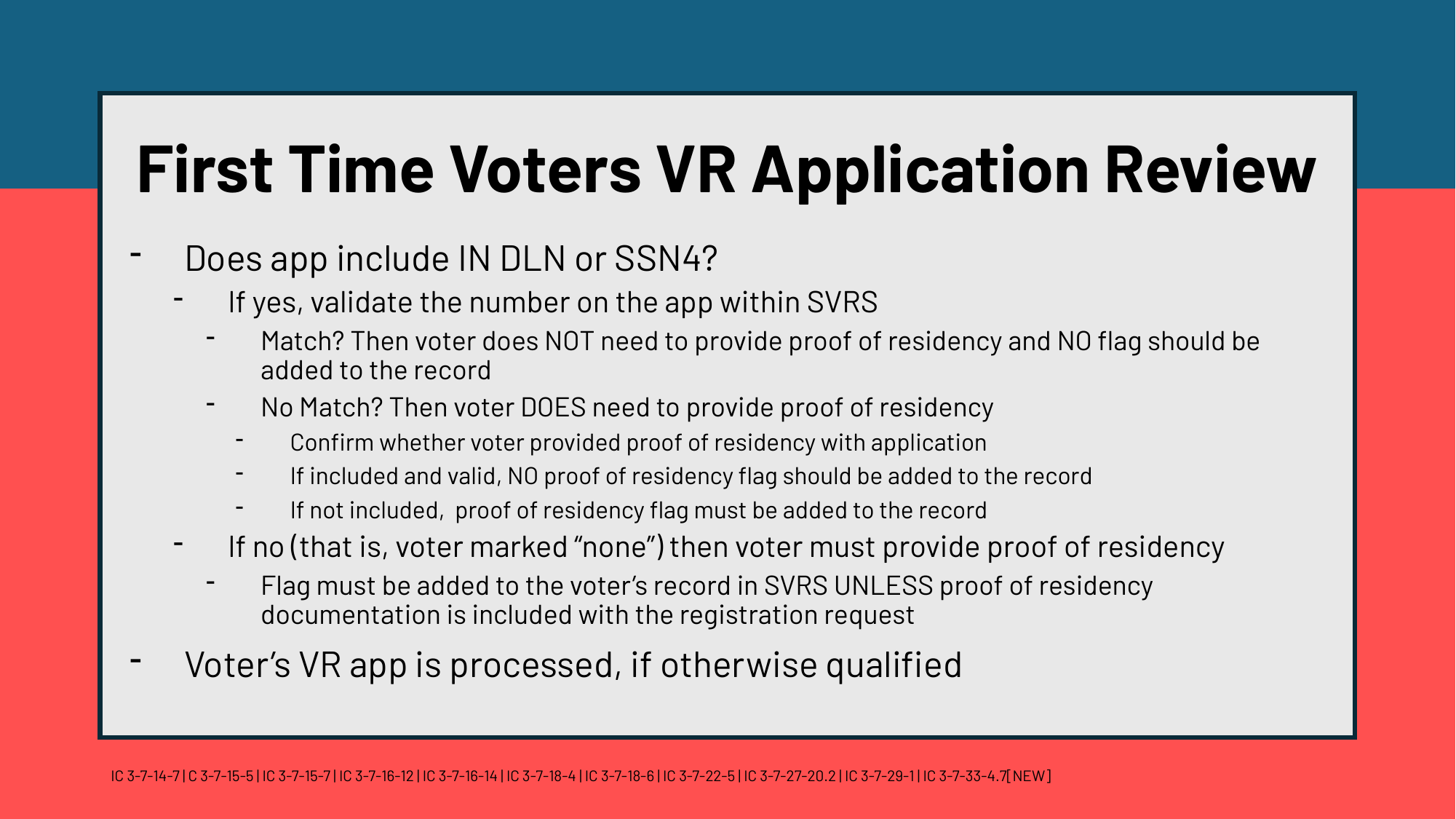

# First Time Voters VR Application Review

Does app include IN DLN or SSN4?
If yes, validate the number on the app within SVRS
Match? Then voter does NOT need to provide proof of residency and NO flag should be added to the record
No Match? Then voter DOES need to provide proof of residency
Confirm whether voter provided proof of residency with application
If included and valid, NO proof of residency flag should be added to the record
If not included,  proof of residency flag must be added to the record
If no (that is, voter marked “none”) then voter must provide proof of residency
Flag must be added to the voter’s record in SVRS UNLESS proof of residency documentation is included with the registration request
Voter’s VR app is processed, if otherwise qualified

IC 3-7-14-7 | C 3-7-15-5 | IC 3-7-15-7 | IC 3-7-16-12 | IC 3-7-16-14 | IC 3-7-18-4 | IC 3-7-18-6 | IC 3-7-22-5 | IC 3-7-27-20.2 | IC 3-7-29-1 | IC 3-7-33-4.7[NEW]